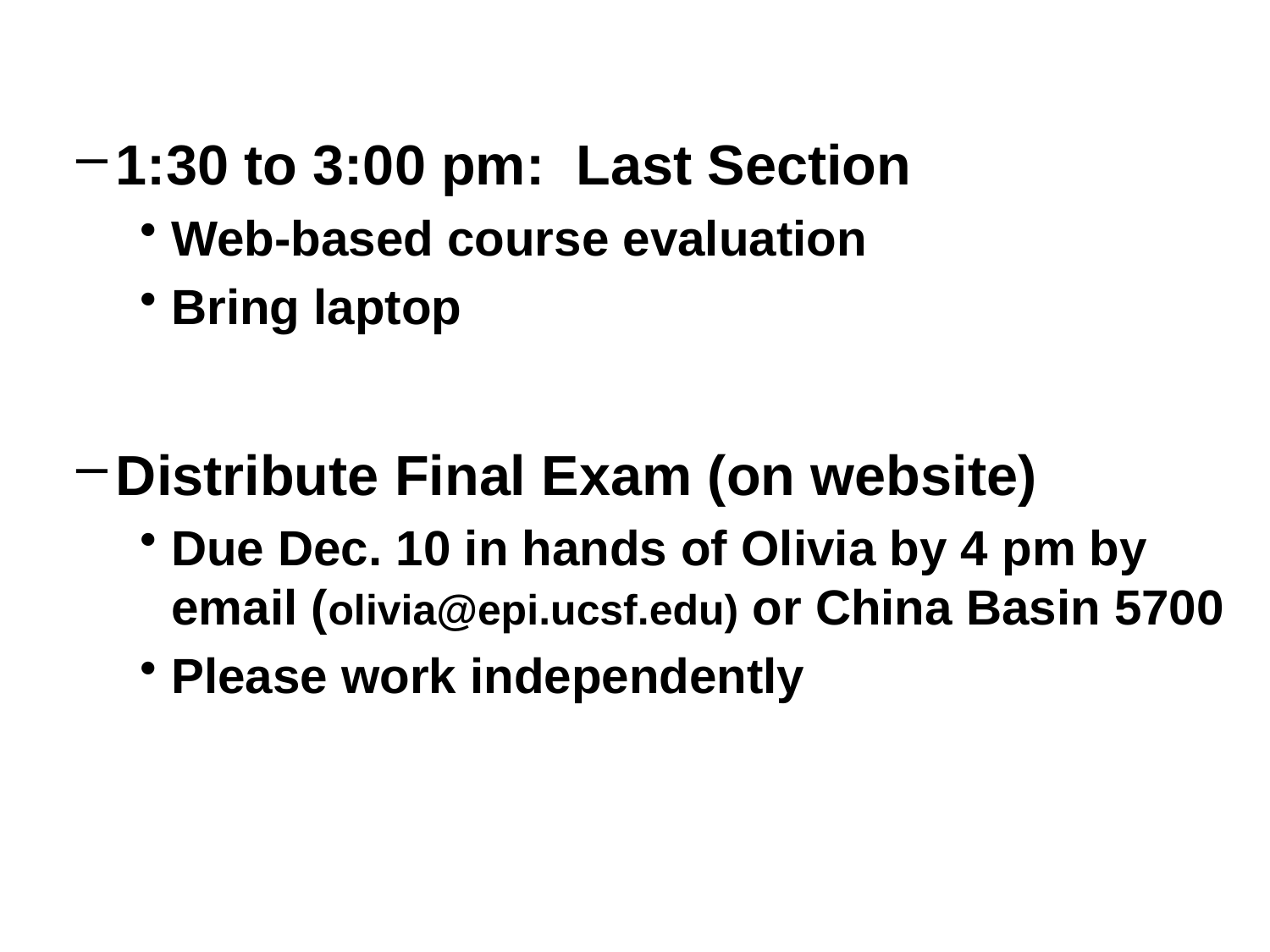

1:30 to 3:00 pm:  Last Section
Web-based course evaluation
Bring laptop

Distribute Final Exam (on website)
Due Dec. 10 in hands of Olivia by 4 pm by email (olivia@epi.ucsf.edu) or China Basin 5700
Please work independently
#